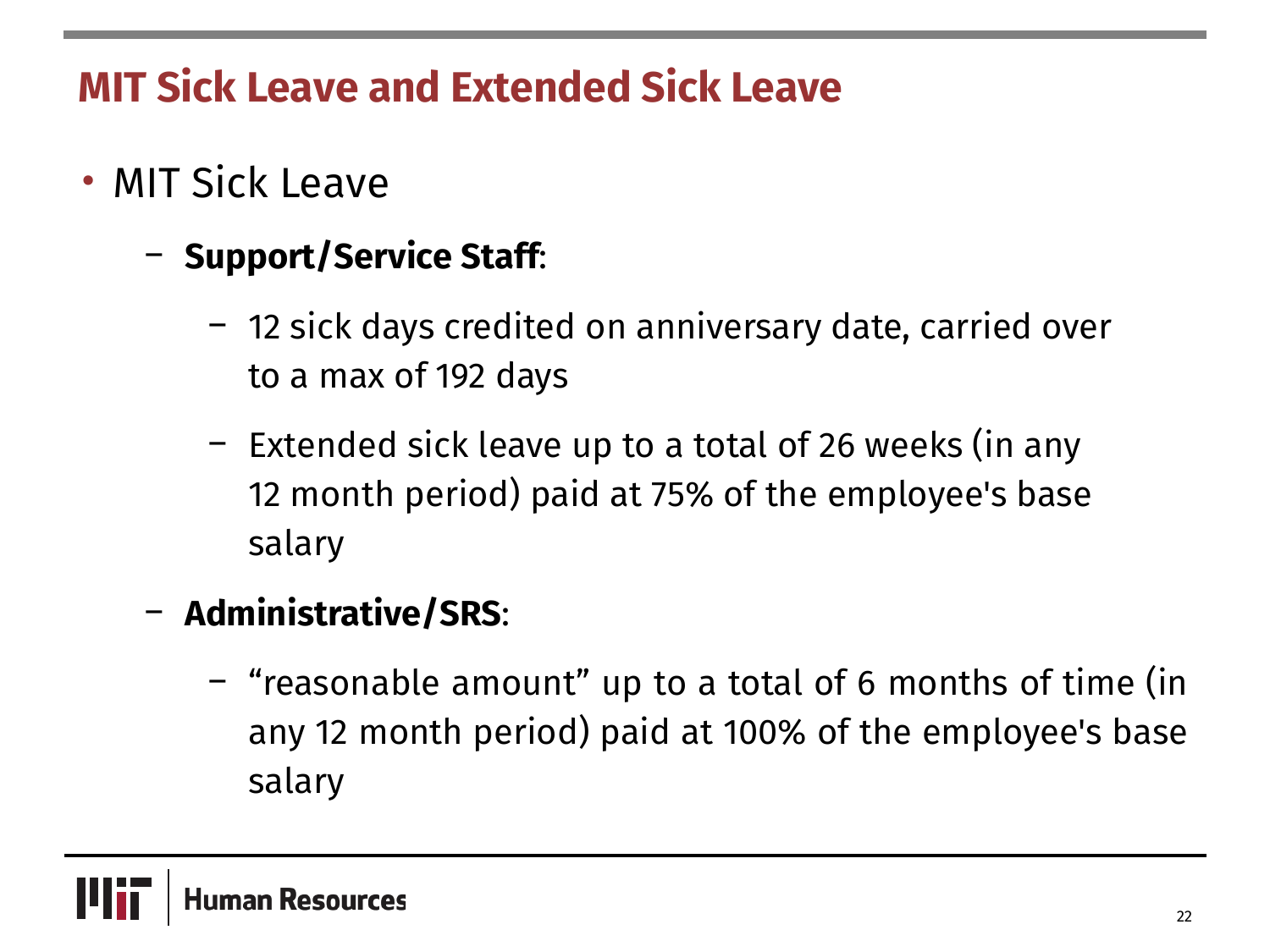

# MIT Sick Leave and Extended Sick Leave
MIT Sick Leave
Support/Service Staff:
12 sick days credited on anniversary date, carried over to a max of 192 days
Extended sick leave up to a total of 26 weeks (in any 12 month period) paid at 75% of the employee's base salary
Administrative/SRS:
“reasonable amount” up to a total of 6 months of time (in any 12 month period) paid at 100% of the employee's base salary
22